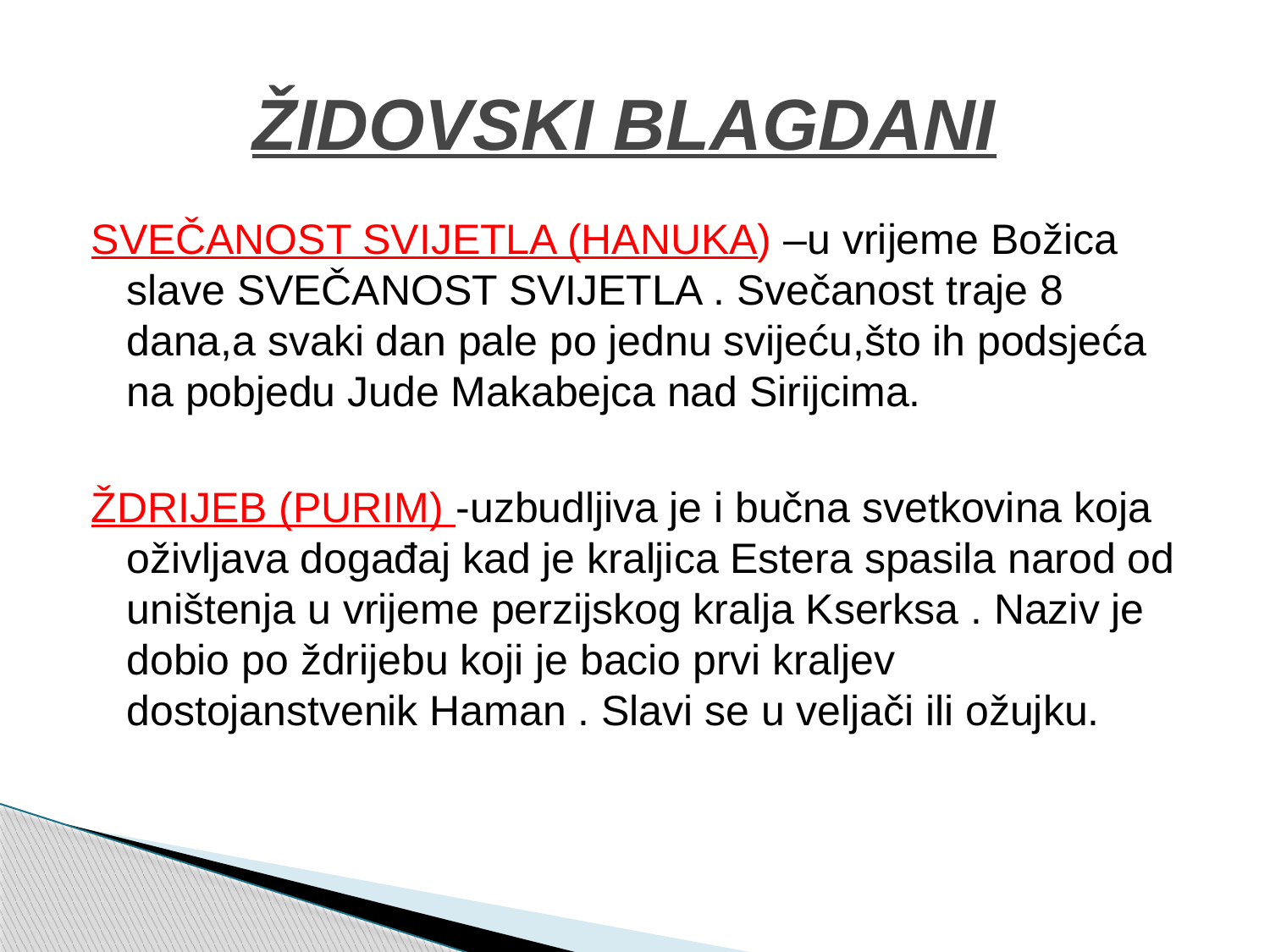

# ŽIDOVSKI BLAGDANI
SVEČANOST SVIJETLA (HANUKA) –u vrijeme Božica slave SVEČANOST SVIJETLA . Svečanost traje 8 dana,a svaki dan pale po jednu svijeću,što ih podsjeća na pobjedu Jude Makabejca nad Sirijcima.

ŽDRIJEB (PURIM) -uzbudljiva je i bučna svetkovina koja oživljava događaj kad je kraljica Estera spasila narod od uništenja u vrijeme perzijskog kralja Kserksa . Naziv je dobio po ždrijebu koji je bacio prvi kraljev dostojanstvenik Haman . Slavi se u veljači ili ožujku.